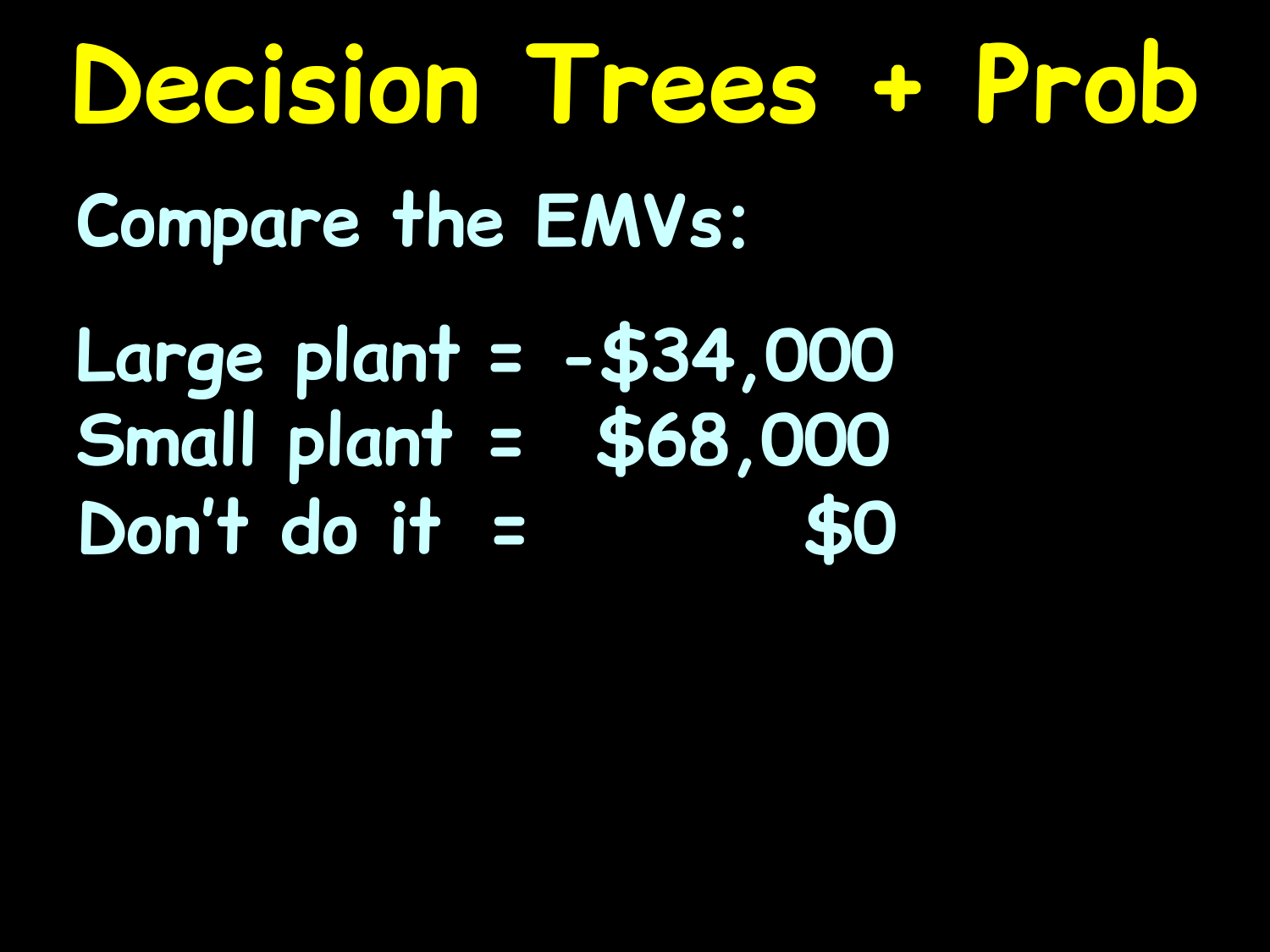

# Decision Trees + Prob
Compare the EMVs:

Large plant = -$34,000
Small plant =  $68,000
Don’t do it  =         $0